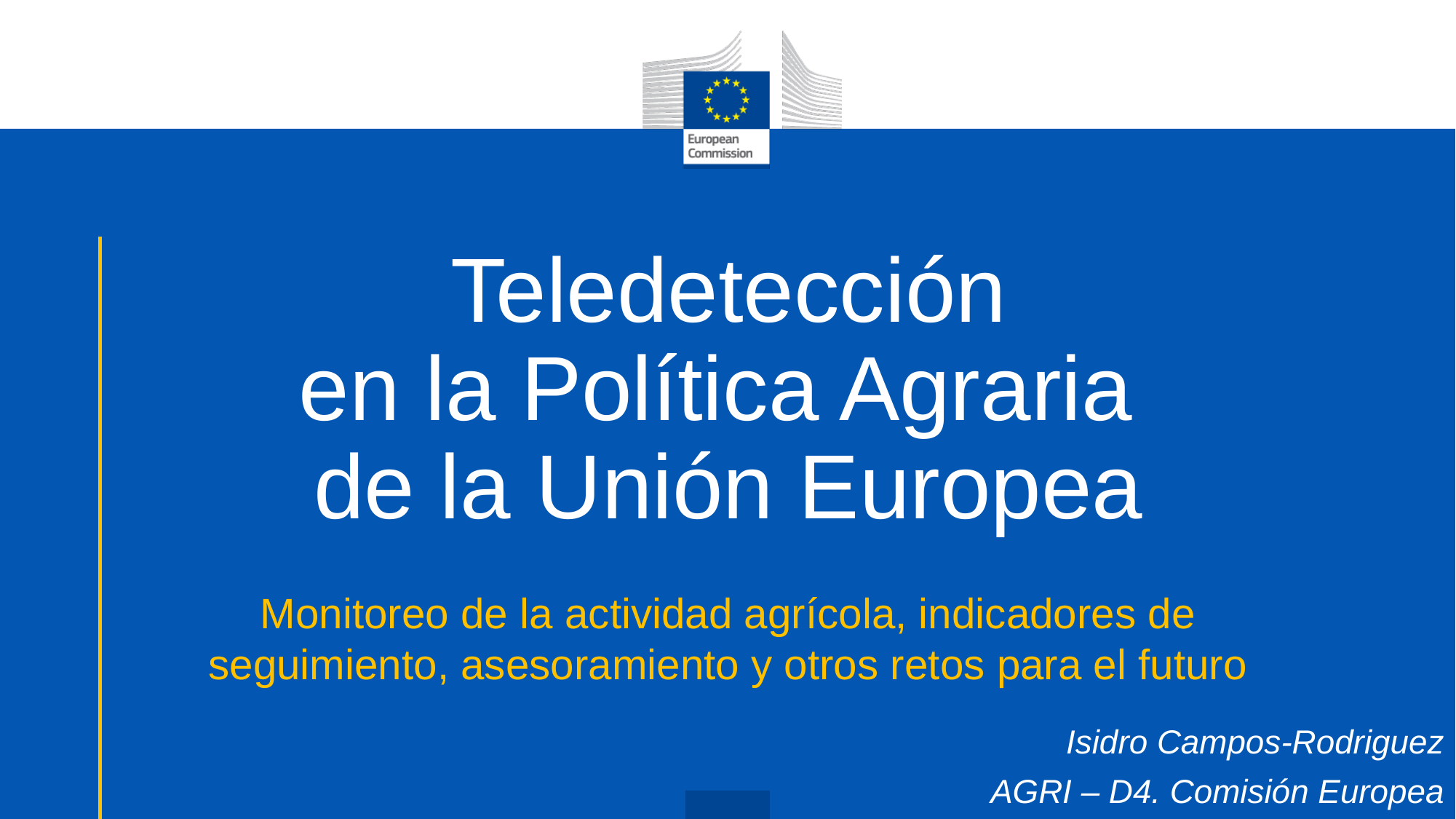

# Teledetección en la Política Agraria de la Unión Europea
Monitoreo de la actividad agrícola, indicadores de seguimiento, asesoramiento y otros retos para el futuro
Isidro Campos-Rodriguez
AGRI – D4. Comisión Europea